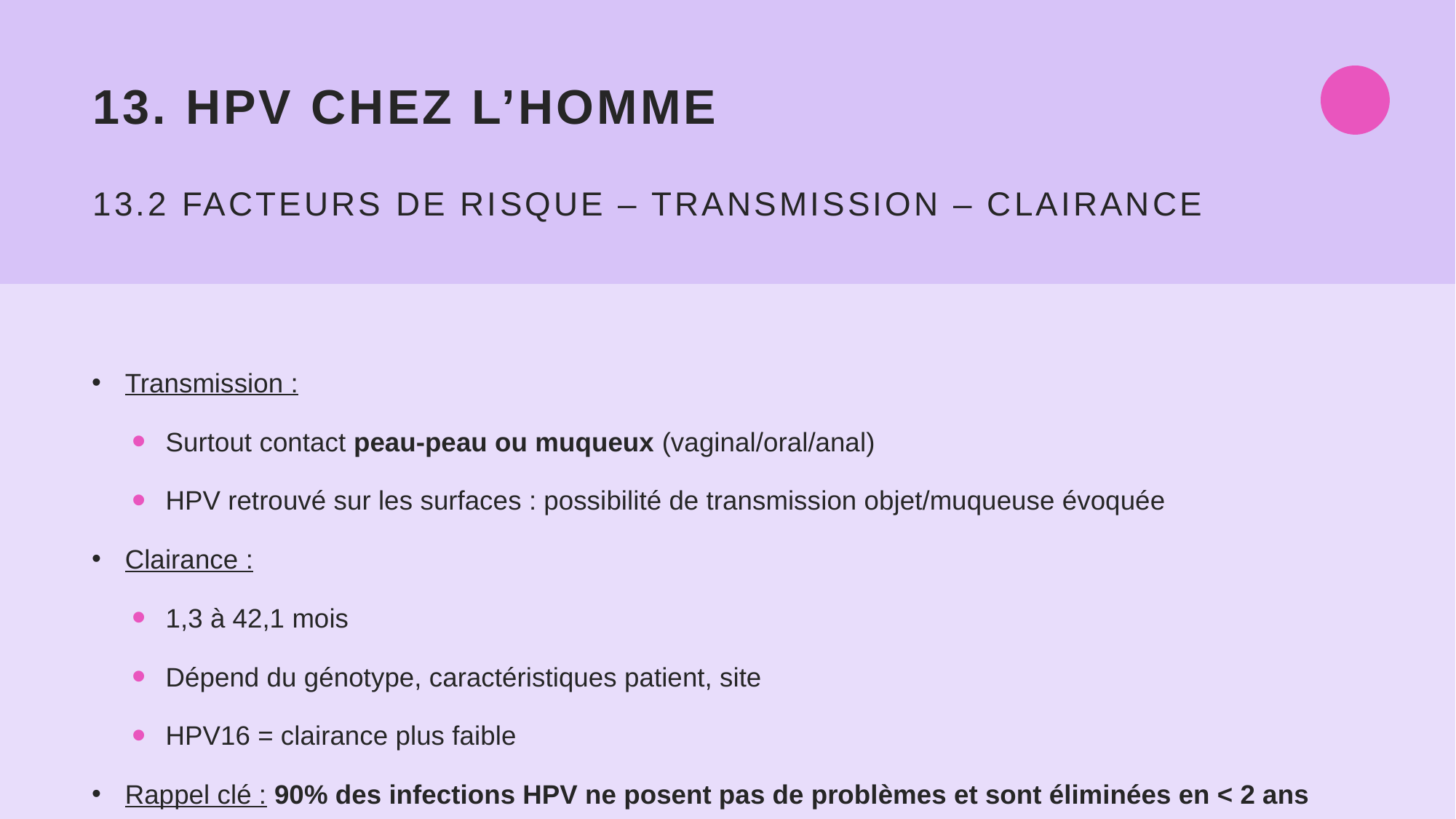

# 13. HPV chez l’homme 13.2 Facteurs de risque – Transmission – Clairance
Transmission :
Surtout contact peau-peau ou muqueux (vaginal/oral/anal)
HPV retrouvé sur les surfaces : possibilité de transmission objet/muqueuse évoquée
Clairance :
1,3 à 42,1 mois
Dépend du génotype, caractéristiques patient, site
HPV16 = clairance plus faible
Rappel clé : 90% des infections HPV ne posent pas de problèmes et sont éliminées en < 2 ans